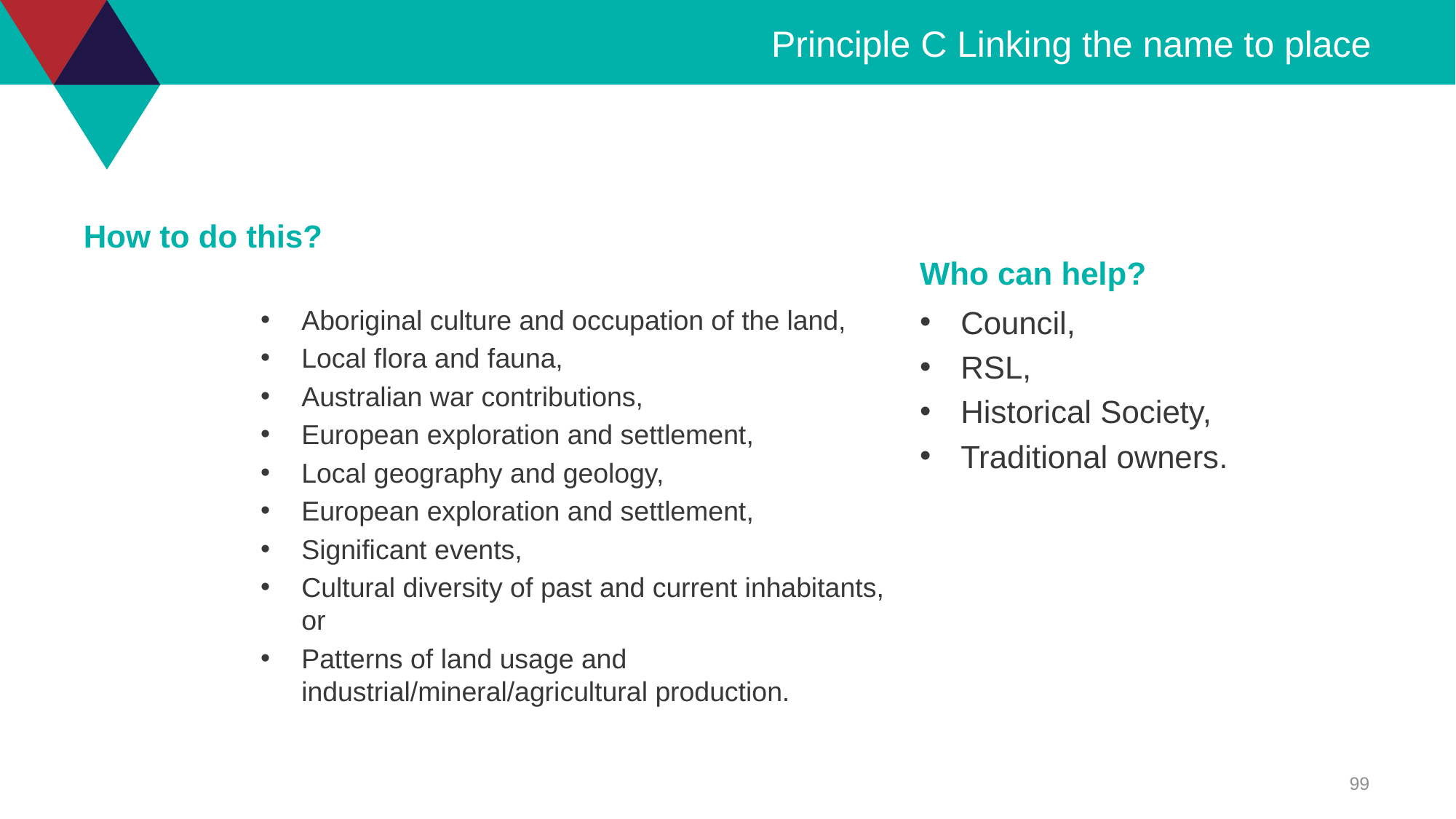

# Principle C Linking the name to place
How to do this?
Who can help?
Aboriginal culture and occupation of the land,
Local flora and fauna,
Australian war contributions,
European exploration and settlement,
Local geography and geology,
European exploration and settlement,
Significant events,
Cultural diversity of past and current inhabitants, or
Patterns of land usage and industrial/mineral/agricultural production.
Council,
RSL,
Historical Society,
Traditional owners.